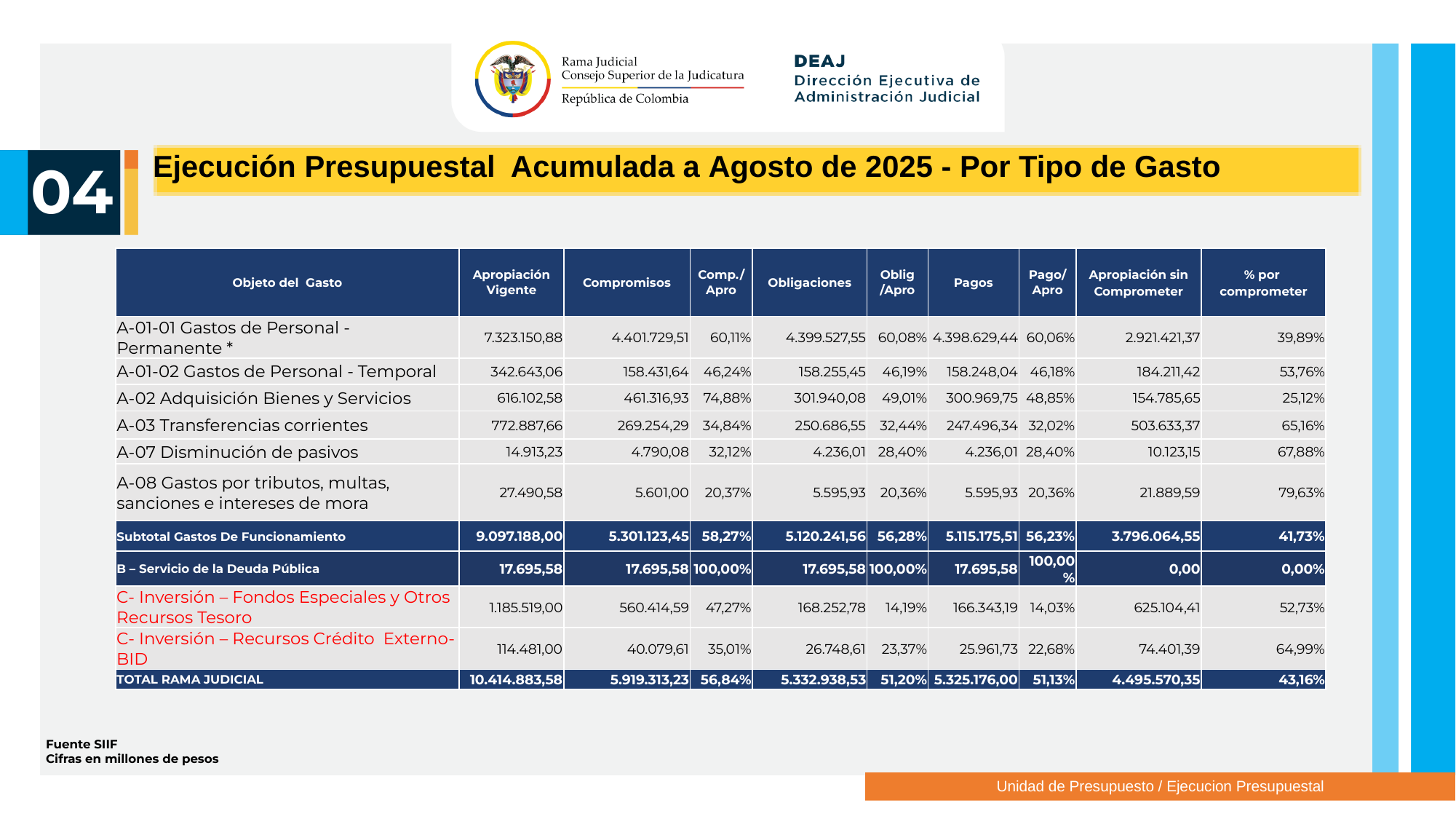

Ejecución Presupuestal  Acumulada a Agosto de 2025 - Por Tipo de Gasto

04
| Objeto del Gasto | Apropiación Vigente | Compromisos | Comp./Apro | Obligaciones | Oblig /Apro | Pagos | Pago/Apro | Apropiación sin Comprometer | % por comprometer |
| --- | --- | --- | --- | --- | --- | --- | --- | --- | --- |
| A-01-01 Gastos de Personal - Permanente \* | 7.323.150,88 | 4.401.729,51 | 60,11% | 4.399.527,55 | 60,08% | 4.398.629,44 | 60,06% | 2.921.421,37 | 39,89% |
| A-01-02 Gastos de Personal - Temporal | 342.643,06 | 158.431,64 | 46,24% | 158.255,45 | 46,19% | 158.248,04 | 46,18% | 184.211,42 | 53,76% |
| A-02 Adquisición Bienes y Servicios | 616.102,58 | 461.316,93 | 74,88% | 301.940,08 | 49,01% | 300.969,75 | 48,85% | 154.785,65 | 25,12% |
| A-03 Transferencias corrientes | 772.887,66 | 269.254,29 | 34,84% | 250.686,55 | 32,44% | 247.496,34 | 32,02% | 503.633,37 | 65,16% |
| A-07 Disminución de pasivos | 14.913,23 | 4.790,08 | 32,12% | 4.236,01 | 28,40% | 4.236,01 | 28,40% | 10.123,15 | 67,88% |
| A-08 Gastos por tributos, multas, sanciones e intereses de mora | 27.490,58 | 5.601,00 | 20,37% | 5.595,93 | 20,36% | 5.595,93 | 20,36% | 21.889,59 | 79,63% |
| Subtotal Gastos De Funcionamiento | 9.097.188,00 | 5.301.123,45 | 58,27% | 5.120.241,56 | 56,28% | 5.115.175,51 | 56,23% | 3.796.064,55 | 41,73% |
| B – Servicio de la Deuda Pública | 17.695,58 | 17.695,58 | 100,00% | 17.695,58 | 100,00% | 17.695,58 | 100,00% | 0,00 | 0,00% |
| C- Inversión – Fondos Especiales y Otros Recursos Tesoro | 1.185.519,00 | 560.414,59 | 47,27% | 168.252,78 | 14,19% | 166.343,19 | 14,03% | 625.104,41 | 52,73% |
| C- Inversión – Recursos Crédito Externo- BID | 114.481,00 | 40.079,61 | 35,01% | 26.748,61 | 23,37% | 25.961,73 | 22,68% | 74.401,39 | 64,99% |
| TOTAL RAMA JUDICIAL | 10.414.883,58 | 5.919.313,23 | 56,84% | 5.332.938,53 | 51,20% | 5.325.176,00 | 51,13% | 4.495.570,35 | 43,16% |
Fuente SIIF
Cifras en millones de pesos

Unidad de Presupuesto / Ejecucion Presupuestal